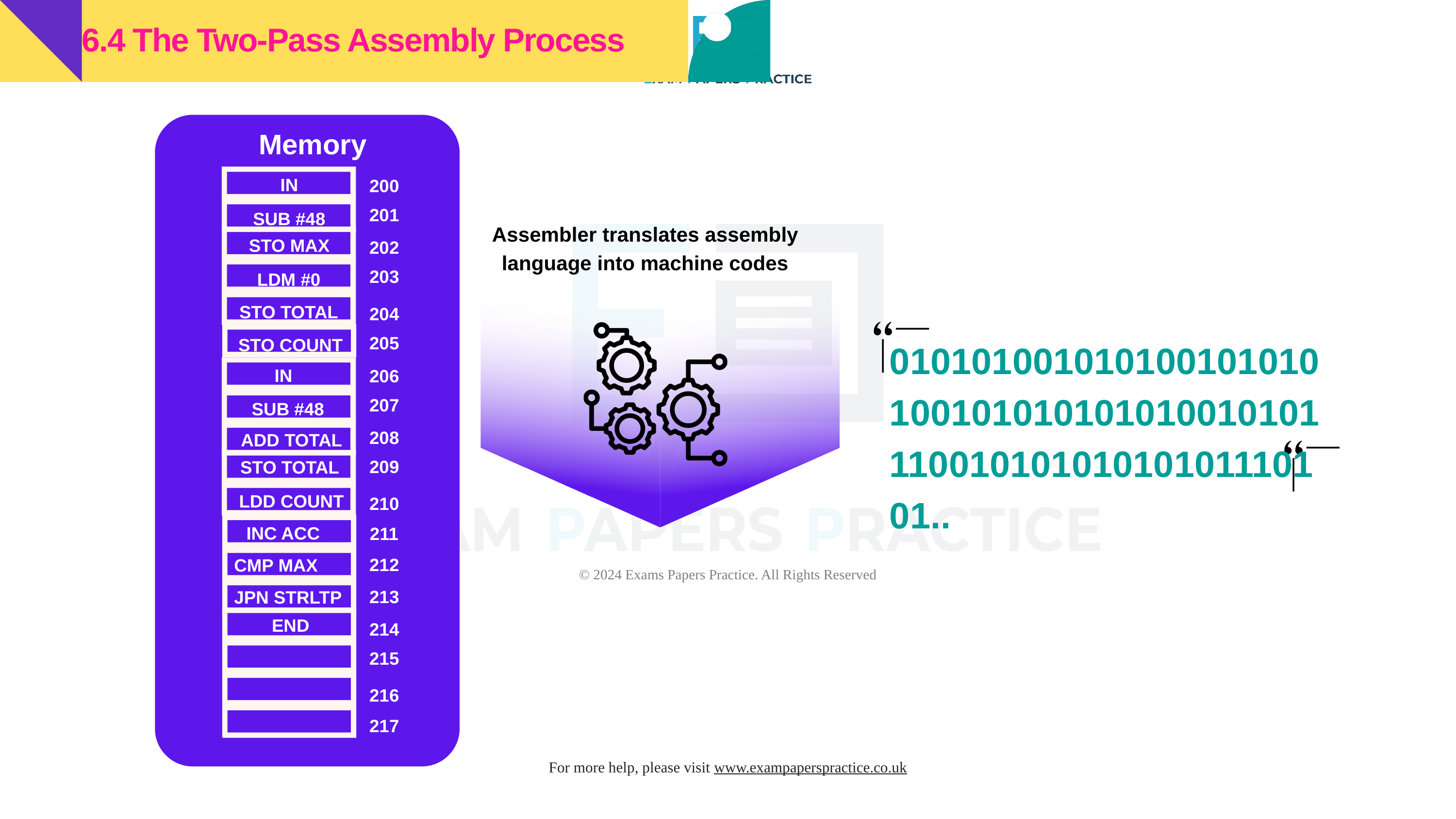

6.4 The Two-Pass Assembly Process

Memory

IN
200

201
SUB #48
Assembler translates assembly language into machine codes

STO MAX
202

203
LDM #0

STO TOTAL
204

205
STO COUNT
01010100101010010101010010101010101001010111001010101010101110101..

IN
206

207
SUB #48

208
ADD TOTAL

209
STO TOTAL

LDD COUNT
210

INC ACC
211

212
CMP MAX

213
JPN STRLTP

END
214

215

216

217